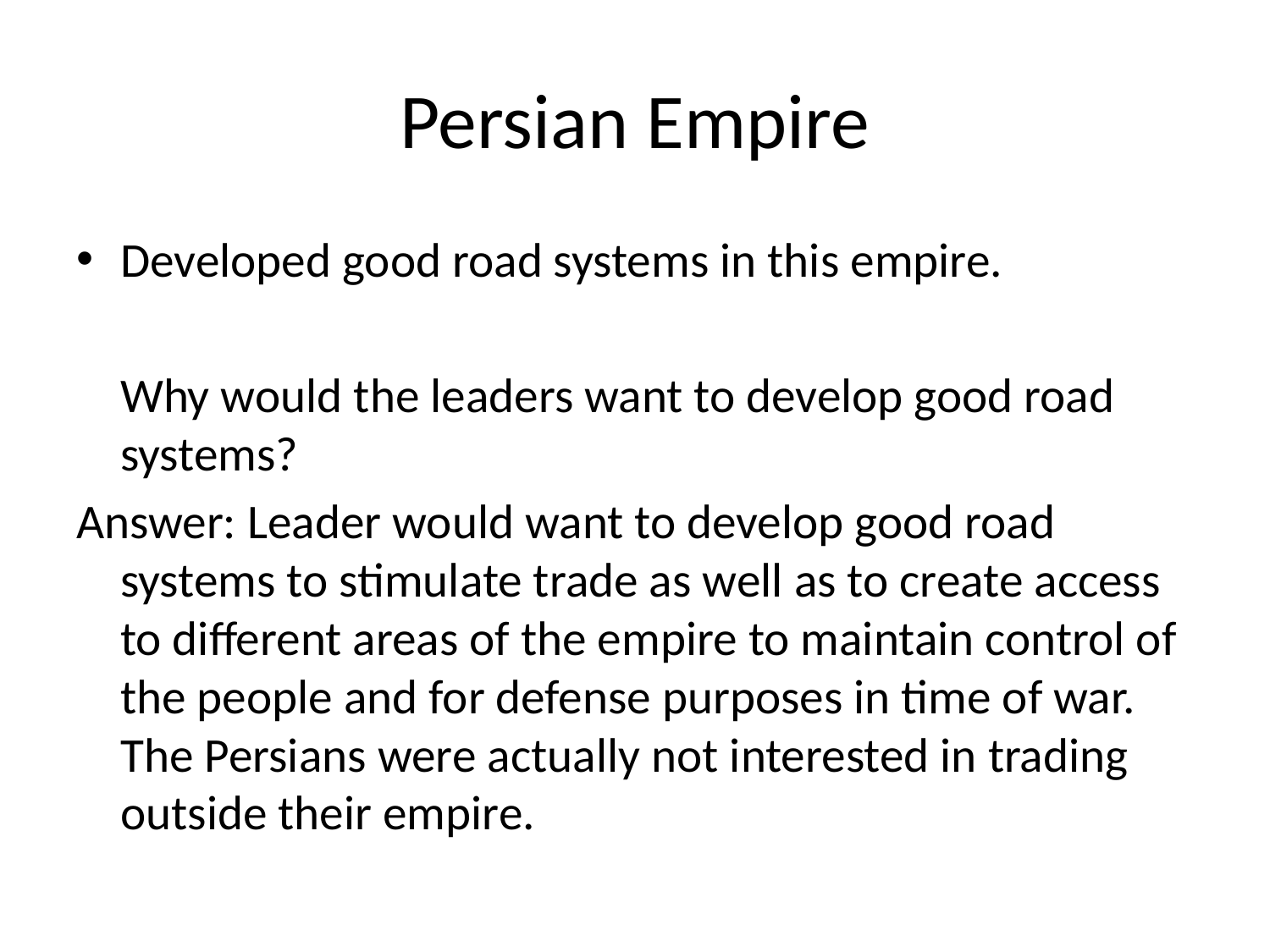

# Persian Empire
Developed good road systems in this empire.

    Why would the leaders want to develop good road systems?
Answer: Leader would want to develop good road systems to stimulate trade as well as to create access to different areas of the empire to maintain control of the people and for defense purposes in time of war. The Persians were actually not interested in trading outside their empire.